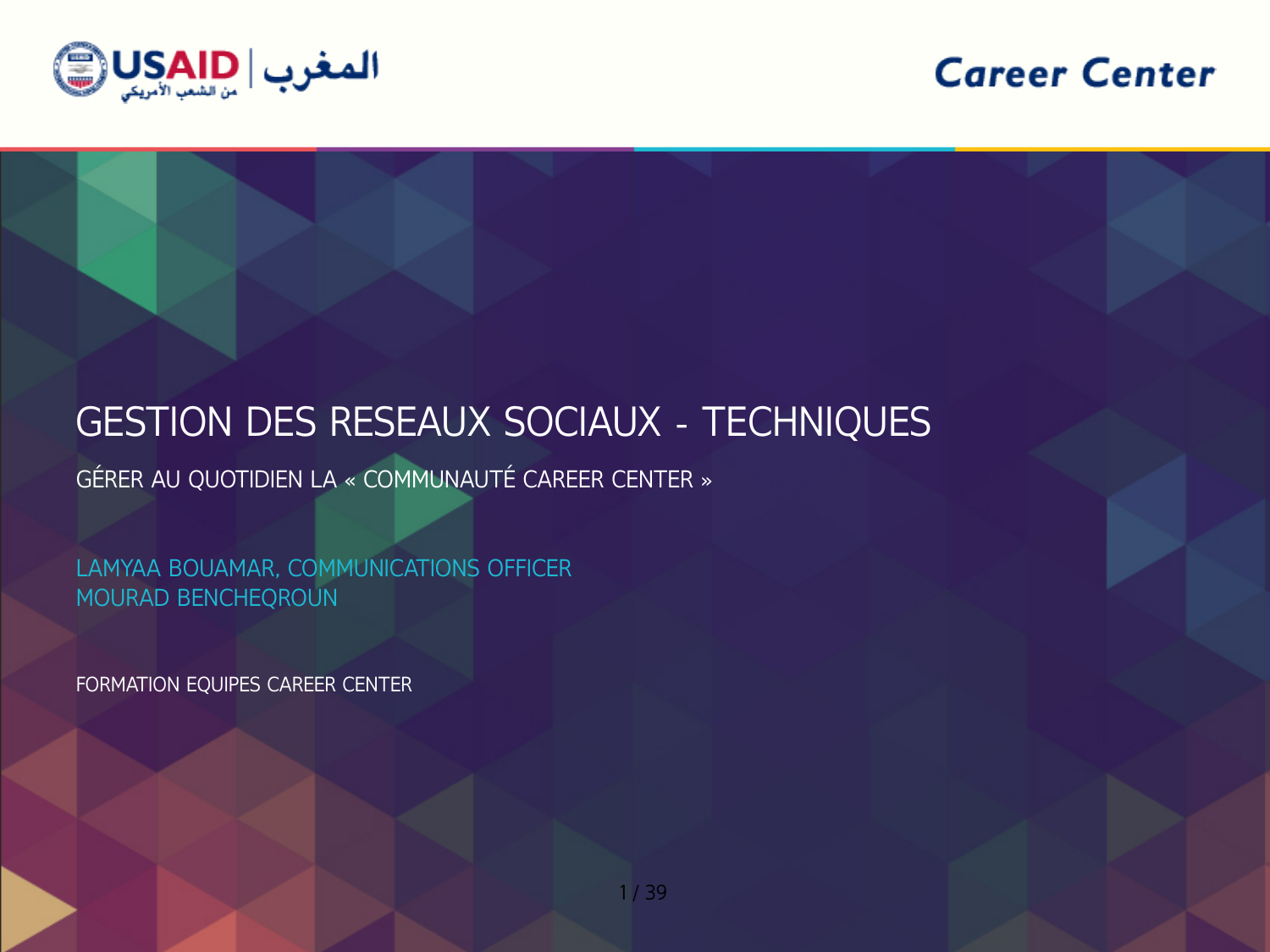

Gestion des RESEAUX SOCIAUX - techniques
gérer au quotidien la « communauté Career Center »

Lamyaa bouamar, communications officer
Mourad bencheqroun
FORMATION EQUIPES Career Center
1 / 39